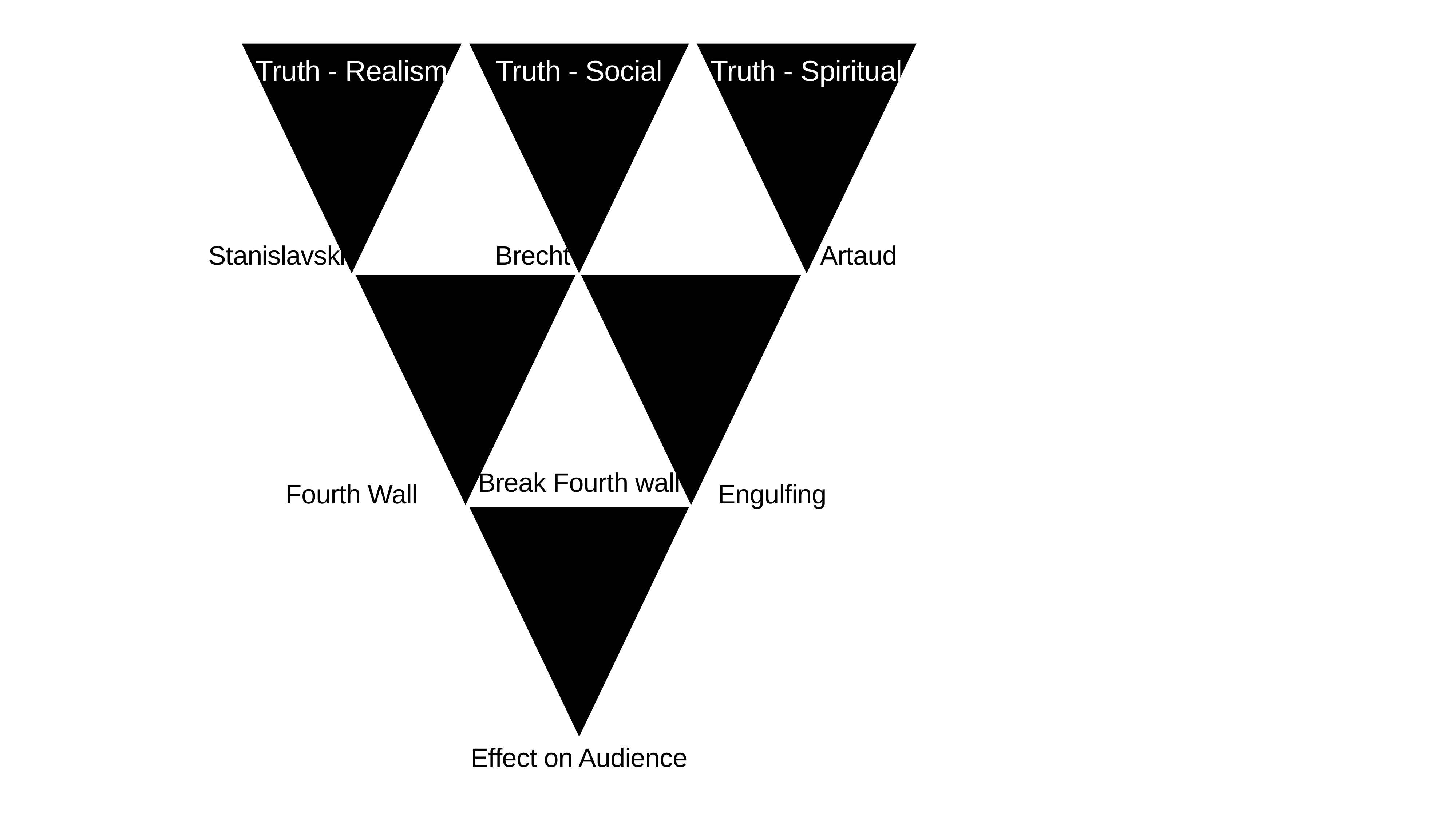

Truth - Realism
Truth - Social
Truth - Spiritual
Stanislavski
Brecht
Artaud

Break Fourth wall
Fourth Wall
Engulfing

Effect on Audience